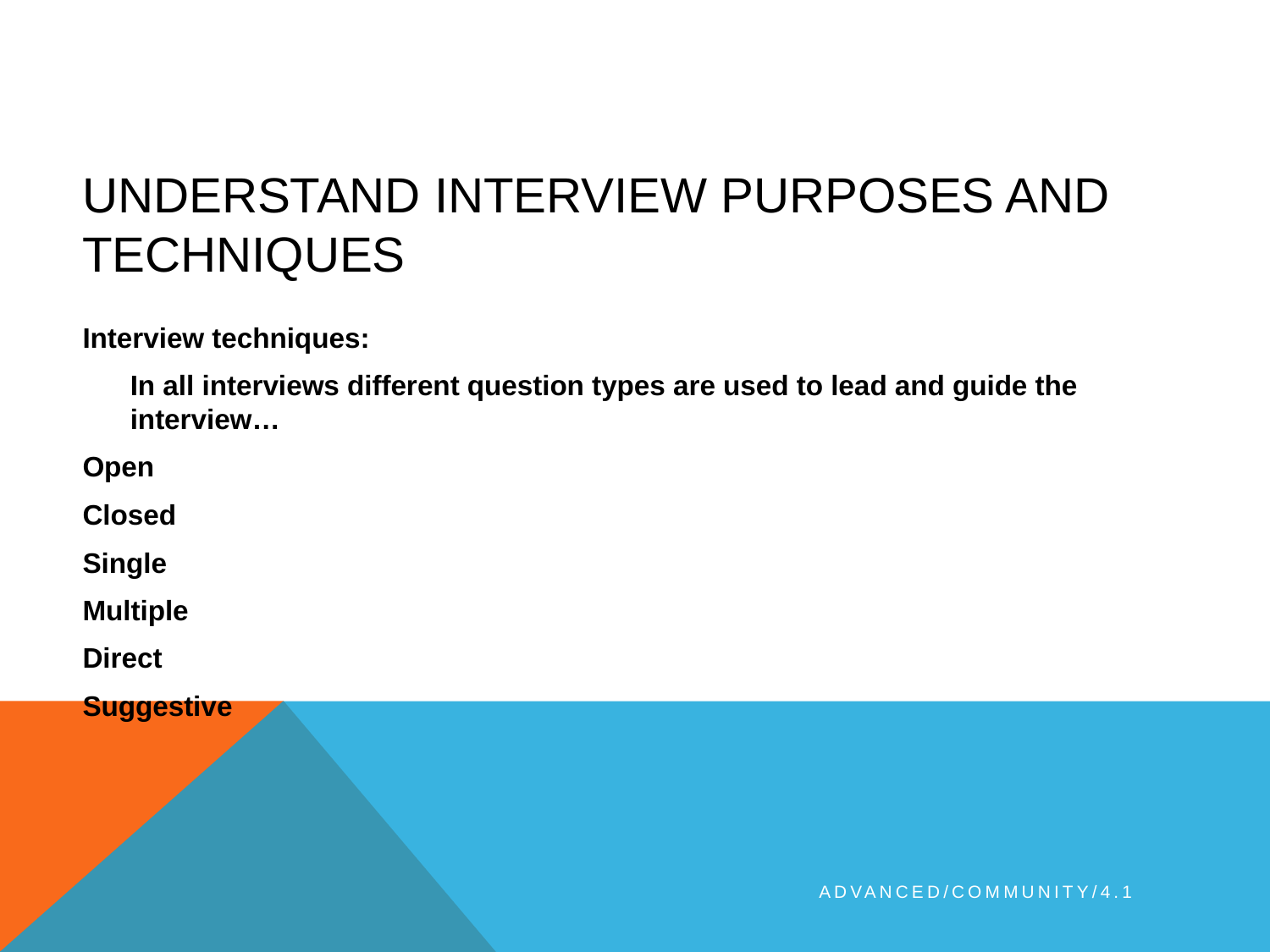

# Understand interview purposes and techniques

Interview techniques:
	In all interviews different question types are used to lead and guide the interview…
Open
Closed
Single
Multiple
Direct
Suggestive

ADVANCED/COMMUNITY/4.1